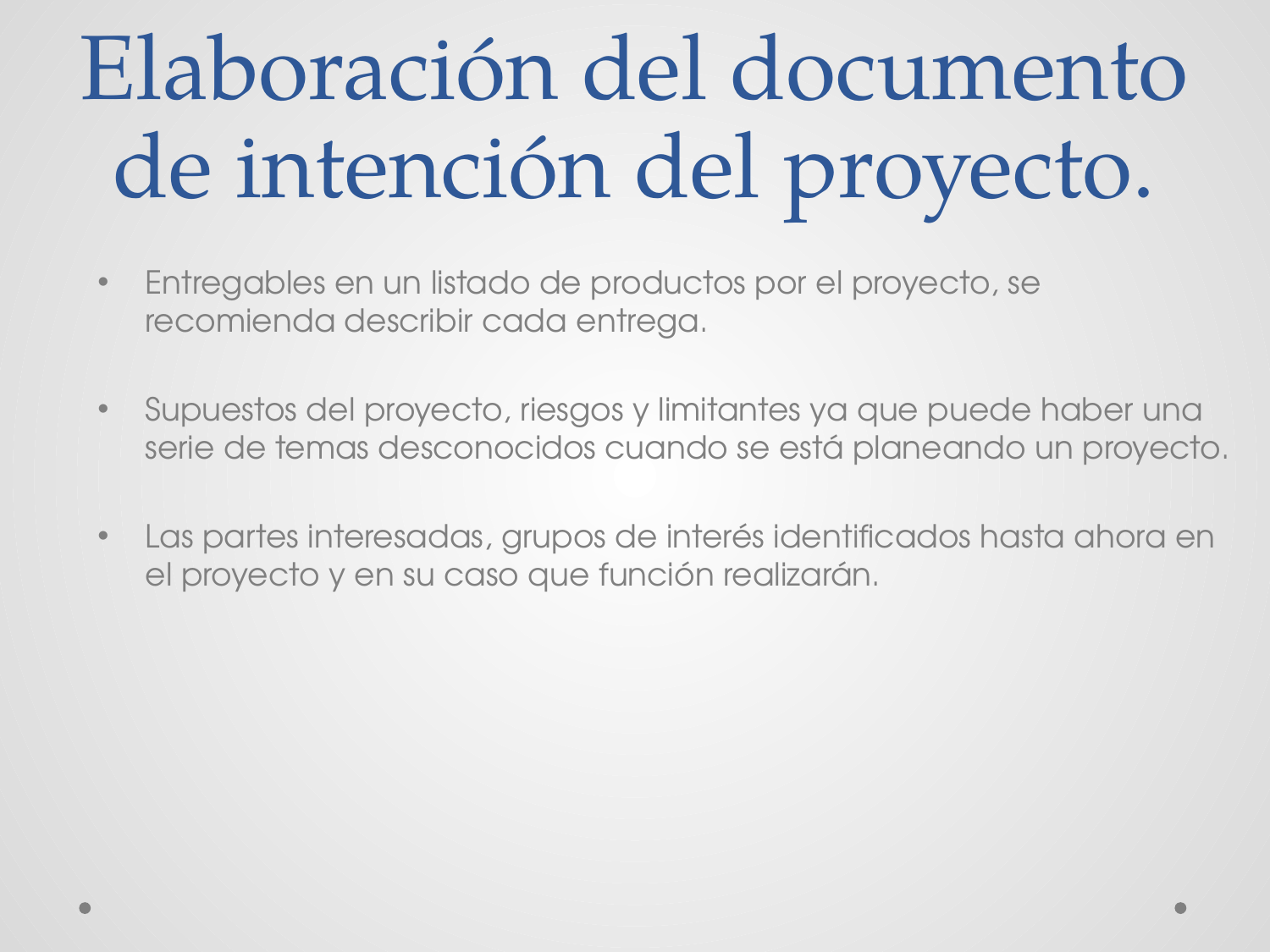

# Elaboración del documento de intención del proyecto.
Entregables en un listado de productos por el proyecto, se recomienda describir cada entrega.

Supuestos del proyecto, riesgos y limitantes ya que puede haber una serie de temas desconocidos cuando se está planeando un proyecto.

Las partes interesadas, grupos de interés identificados hasta ahora en el proyecto y en su caso que función realizarán.